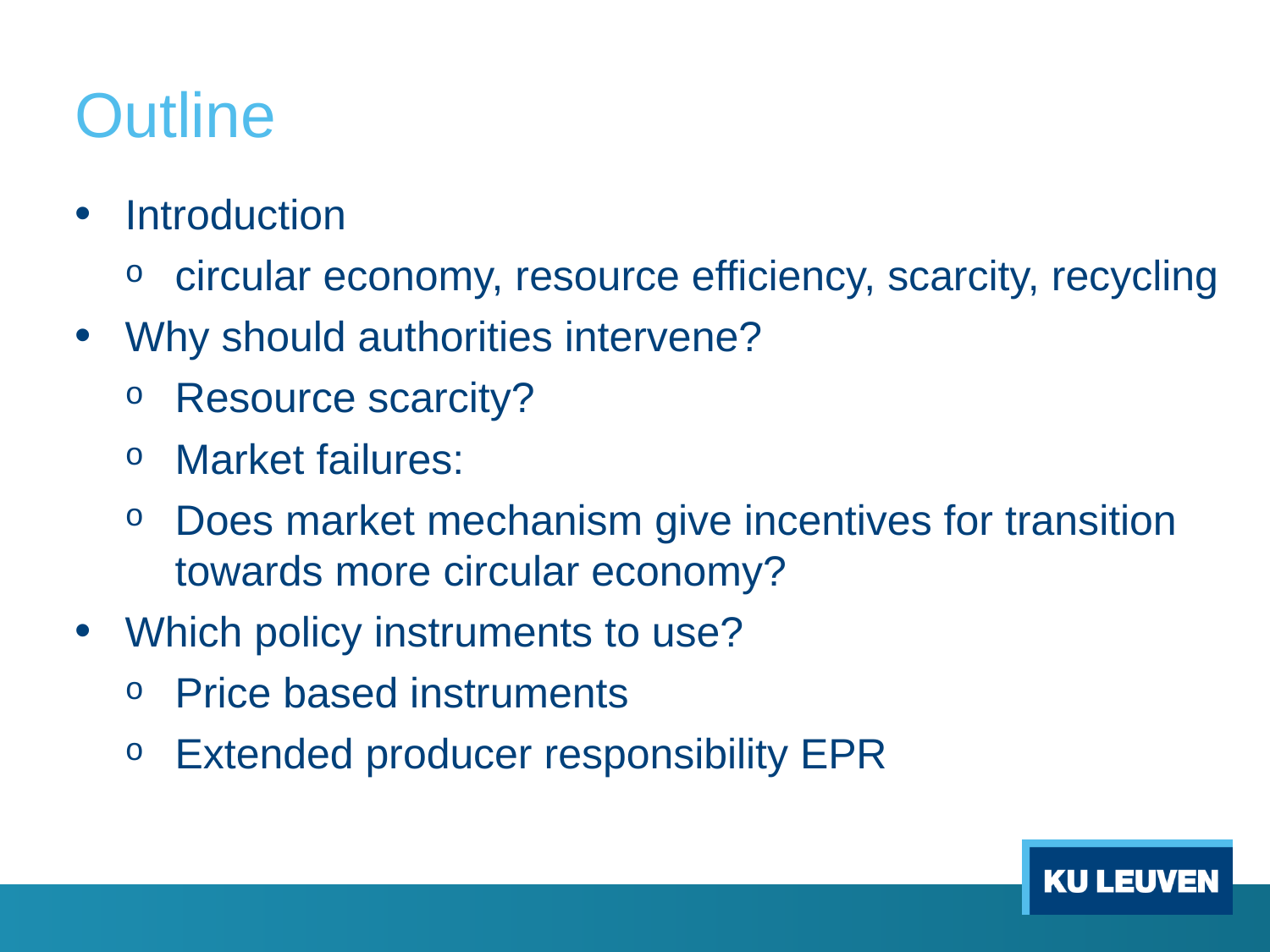

# Outline
Introduction
circular economy, resource efficiency, scarcity, recycling
Why should authorities intervene?
Resource scarcity?
Market failures:
Does market mechanism give incentives for transition towards more circular economy?
Which policy instruments to use?
Price based instruments
Extended producer responsibility EPR